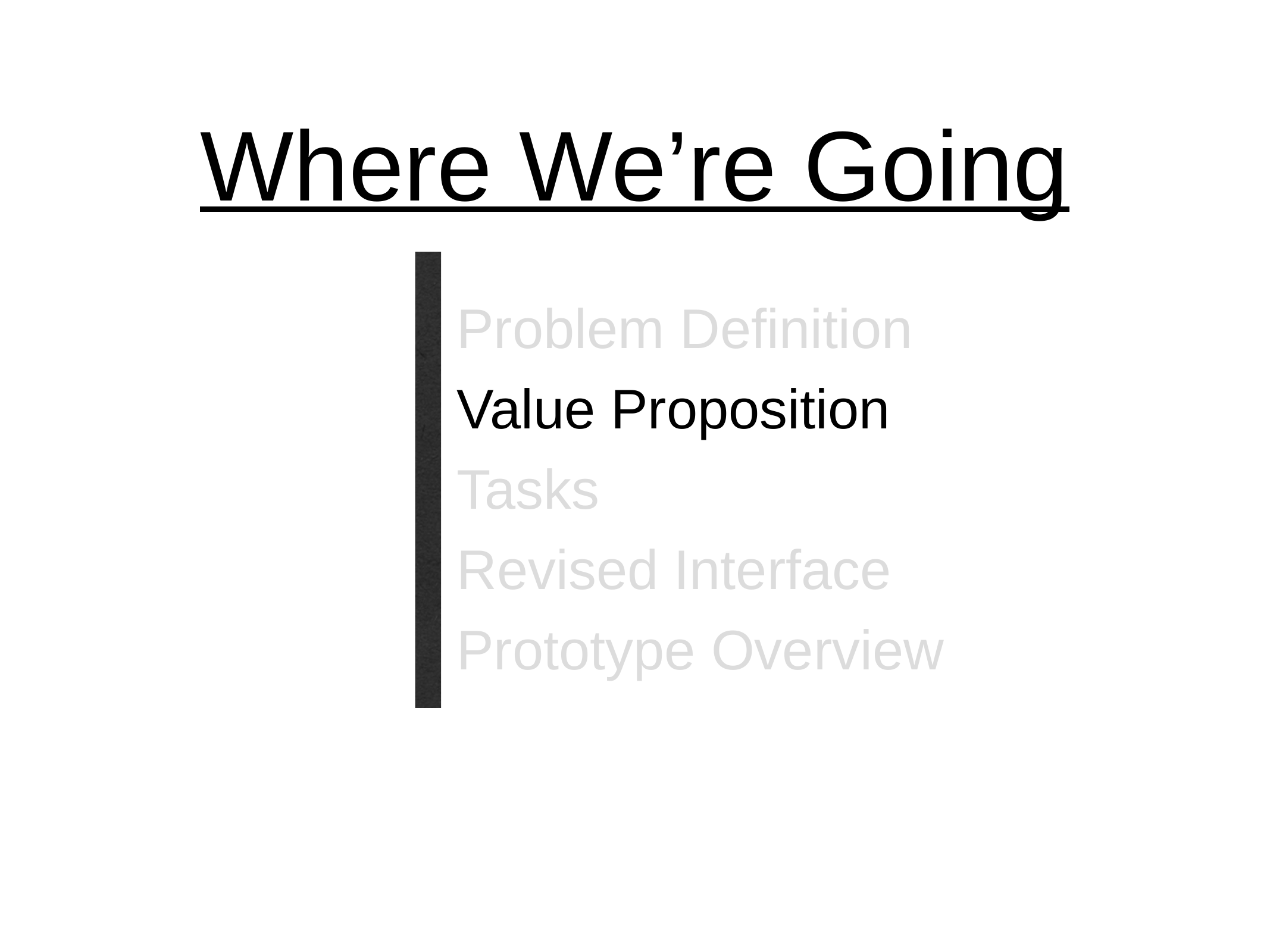

Where We’re Going

Problem Definition
Value Proposition
Tasks
Revised Interface
Prototype Overview